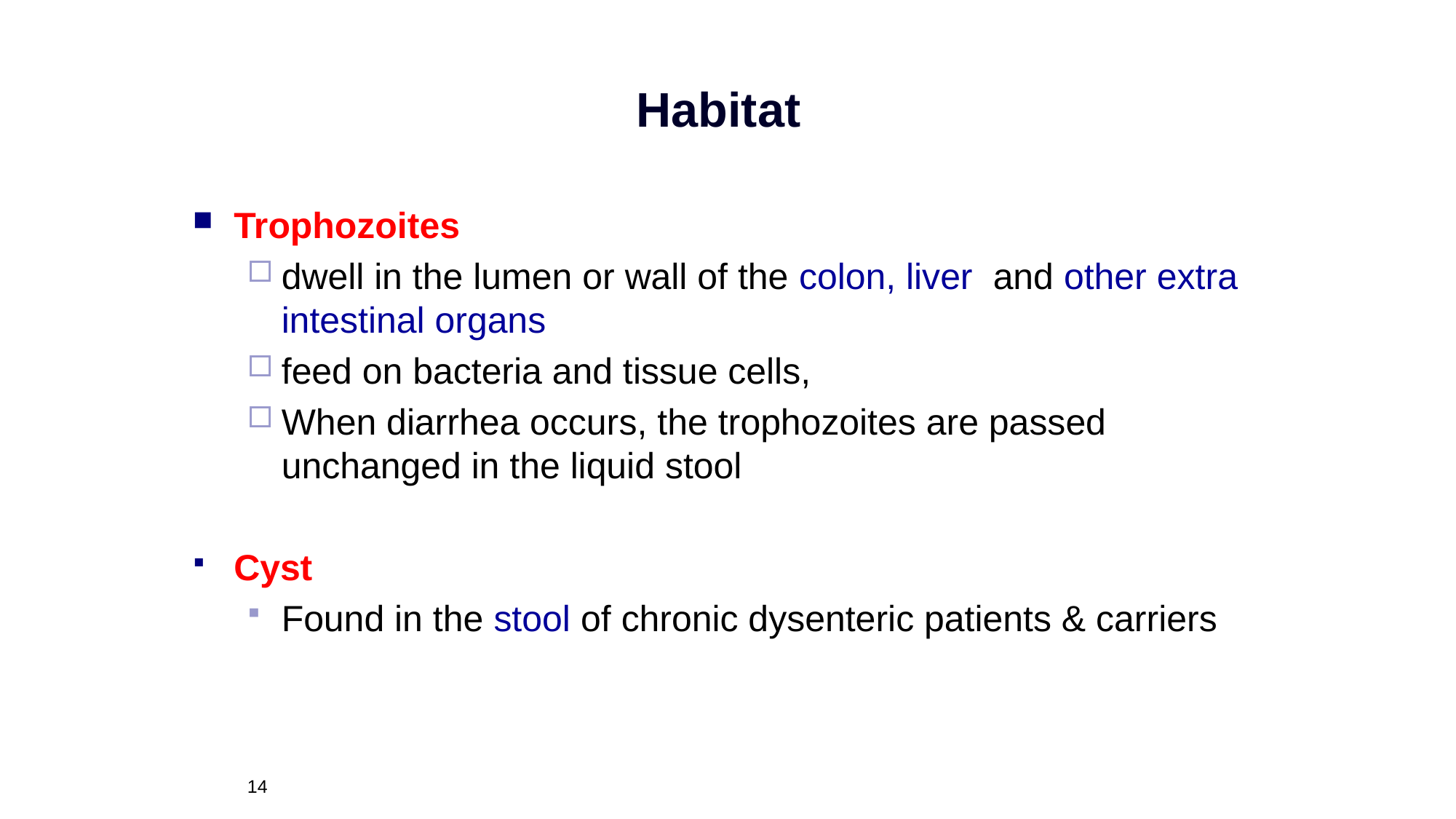

# Habitat

Trophozoites
dwell in the lumen or wall of the colon, liver  and other extra intestinal organs
feed on bacteria and tissue cells,
When diarrhea occurs, the trophozoites are passed unchanged in the liquid stool

Cyst
Found in the stool of chronic dysenteric patients & carriers
14